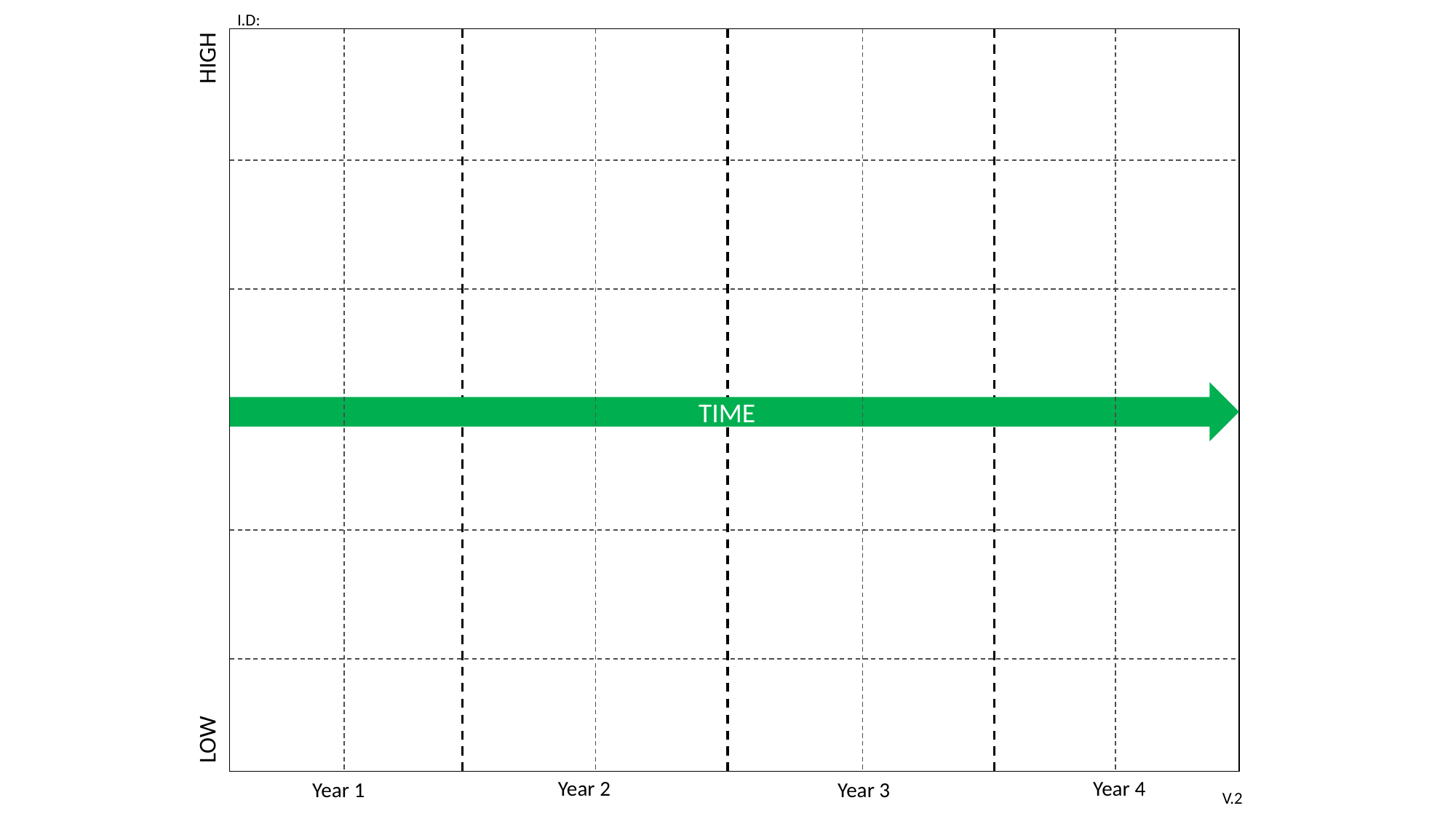

I.D:

HIGH
TIME
LOW
Year 2
Year 4
Year 3
Year 1
V.2